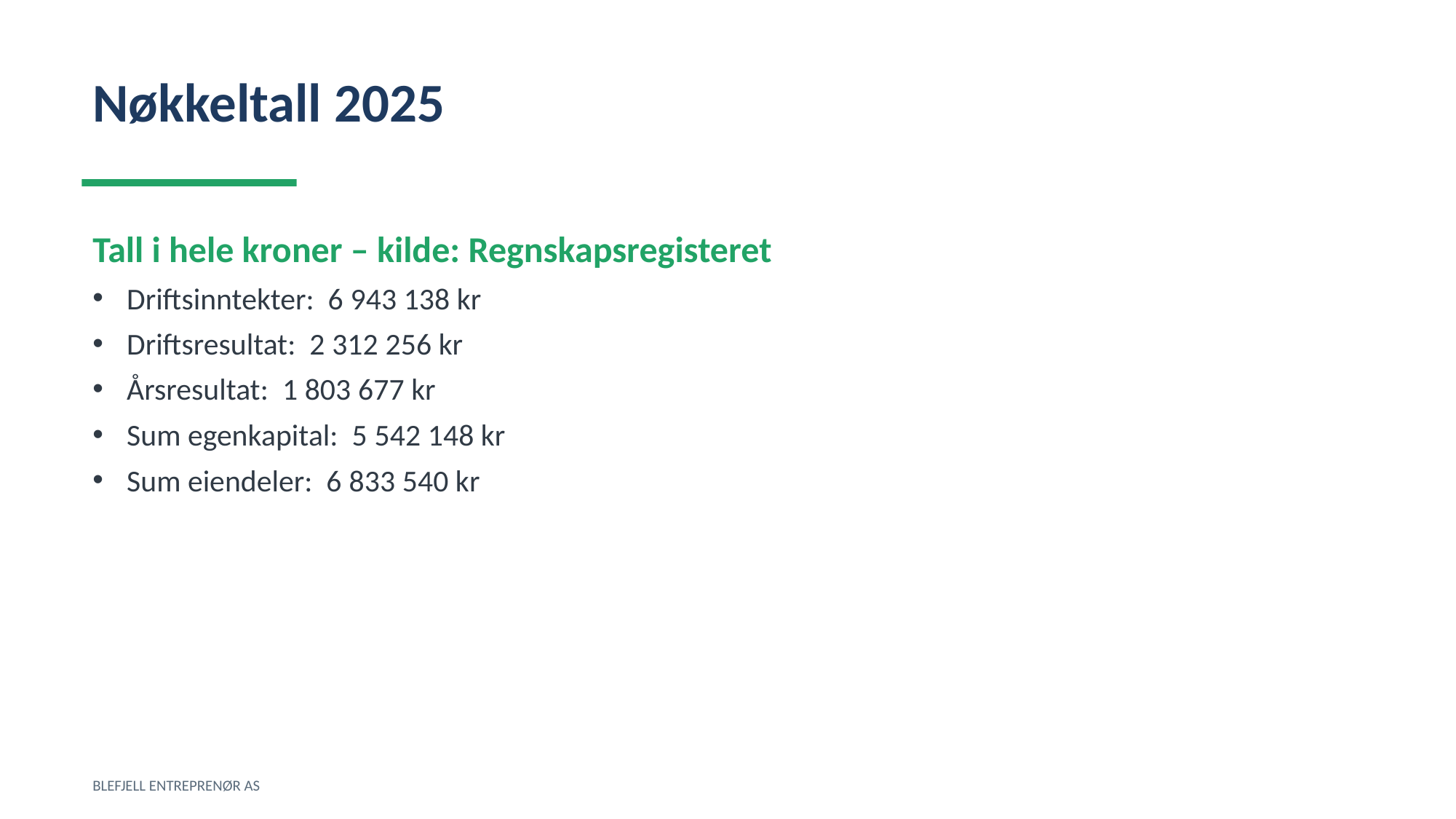

Nøkkeltall 2025

Tall i hele kroner – kilde: Regnskapsregisteret
Driftsinntekter:  6 943 138 kr
Driftsresultat:  2 312 256 kr
Årsresultat:  1 803 677 kr
Sum egenkapital:  5 542 148 kr
Sum eiendeler:  6 833 540 kr
BLEFJELL ENTREPRENØR AS